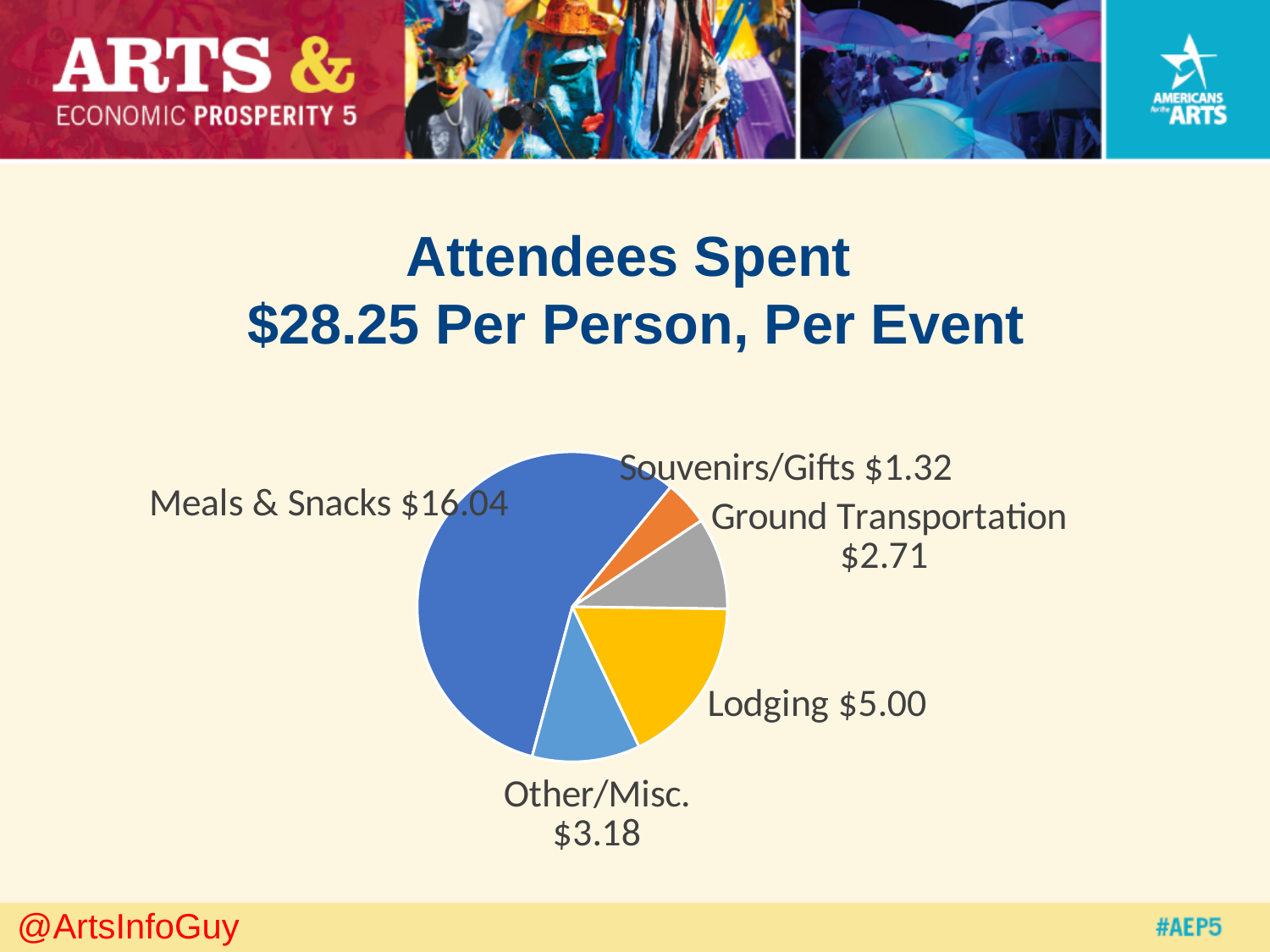

# Attendees Spent $28.25 Per Person, Per Event

### Chart

| Category |  |
|---|---|
| Meals & Snacks | 16.04 |
| Souvenirs/Gifts | 1.32 |
| Ground Transportation | 2.71 |
| Lodging | 5.0 |
| Other/Misc. | 3.18 |
@ArtsInfoGuy